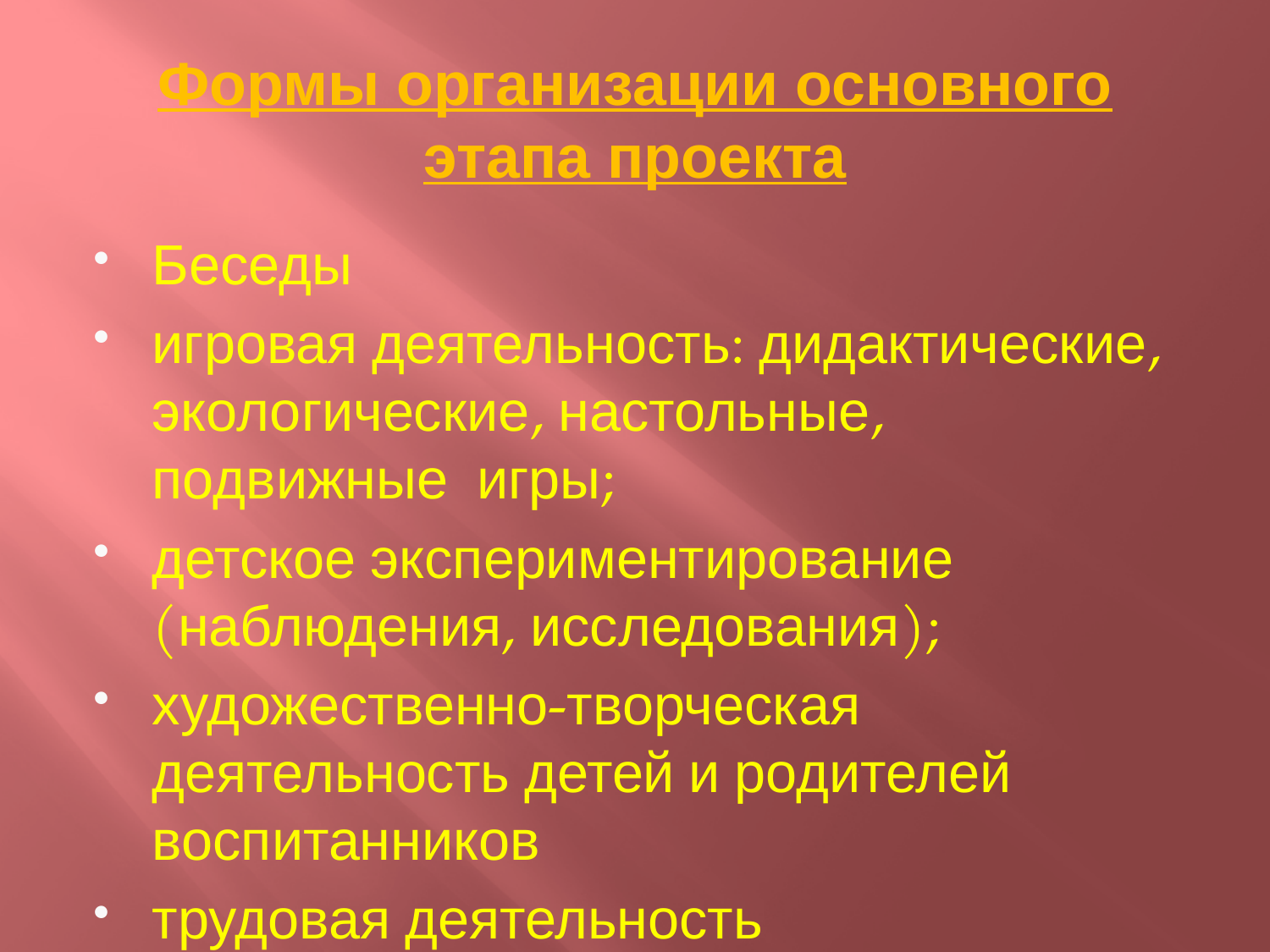

# Формы организации основного этапа проекта
Беседы
игровая деятельность: дидактические, экологические, настольные, подвижные  игры;
детское экспериментирование (наблюдения, исследования);
художественно-творческая деятельность детей и родителей воспитанников
трудовая деятельность